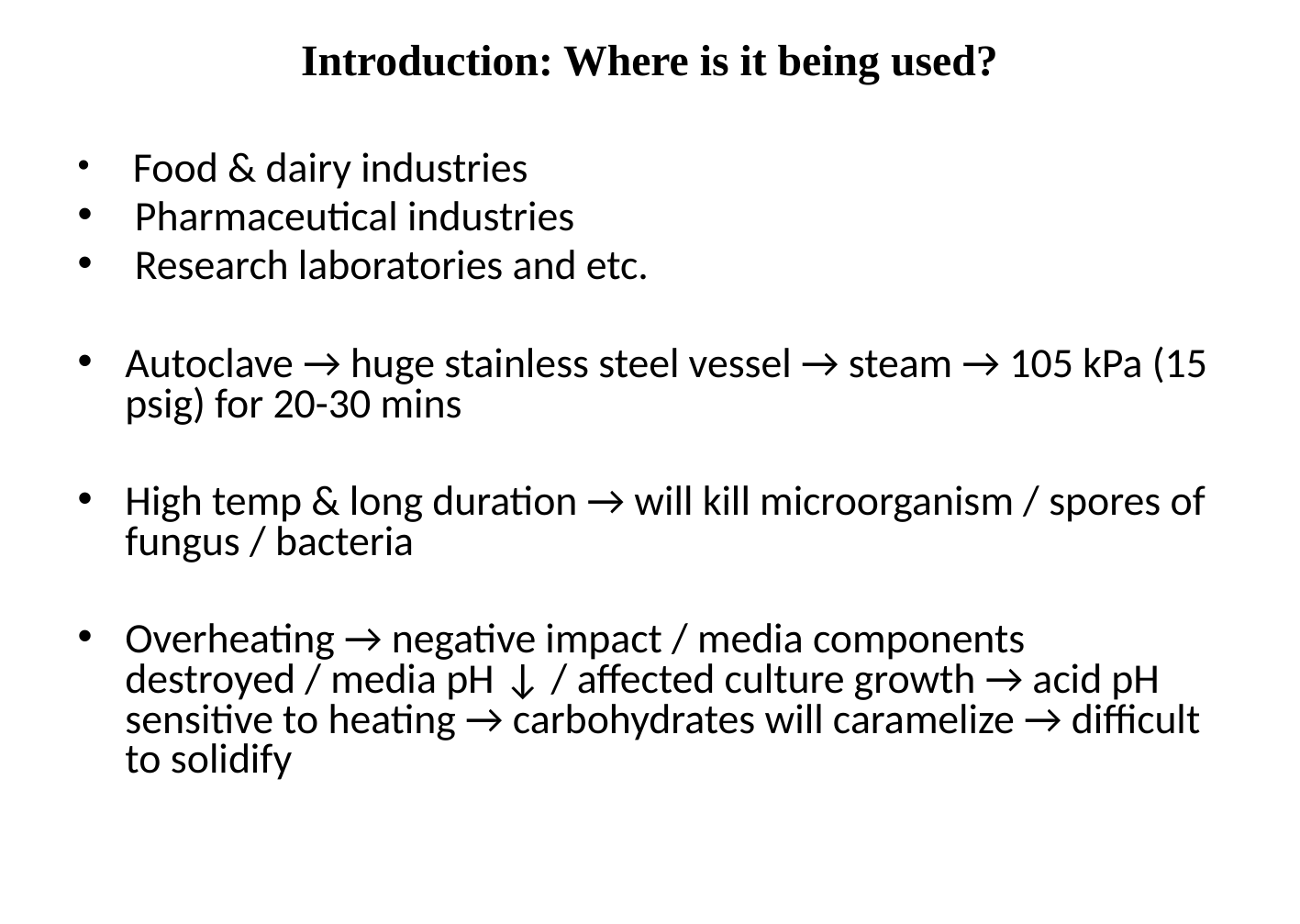

# Introduction: Where is it being used?
 Food & dairy industries
 Pharmaceutical industries
 Research laboratories and etc.

Autoclave → huge stainless steel vessel → steam → 105 kPa (15 psig) for 20-30 mins

High temp & long duration → will kill microorganism / spores of fungus / bacteria

Overheating → negative impact / media components destroyed / media pH ↓ / affected culture growth → acid pH sensitive to heating → carbohydrates will caramelize → difficult to solidify